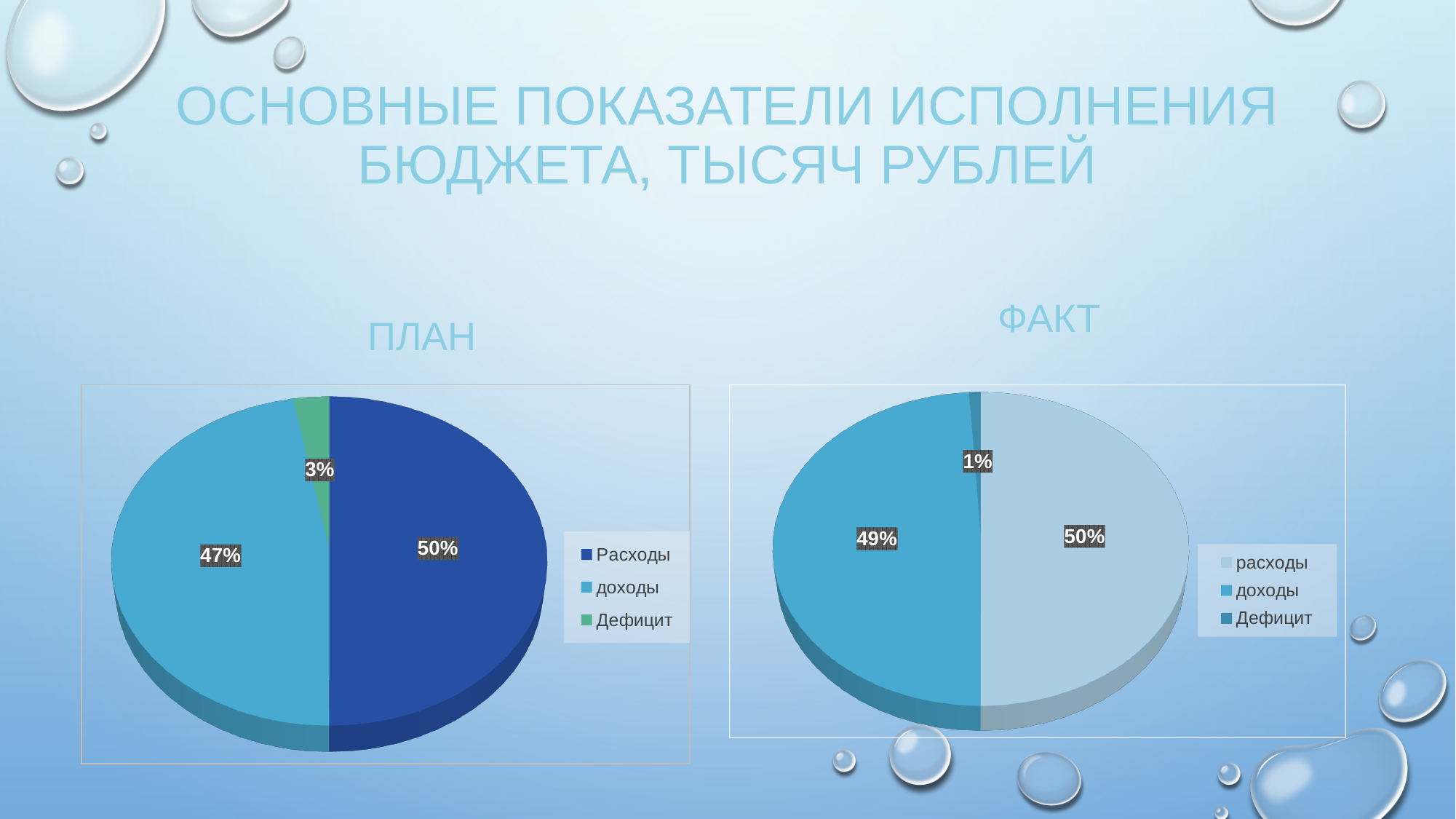

# Основные показатели исполнения бюджета, тысяч рублей
План
Факт

[unsupported chart]

[unsupported chart]